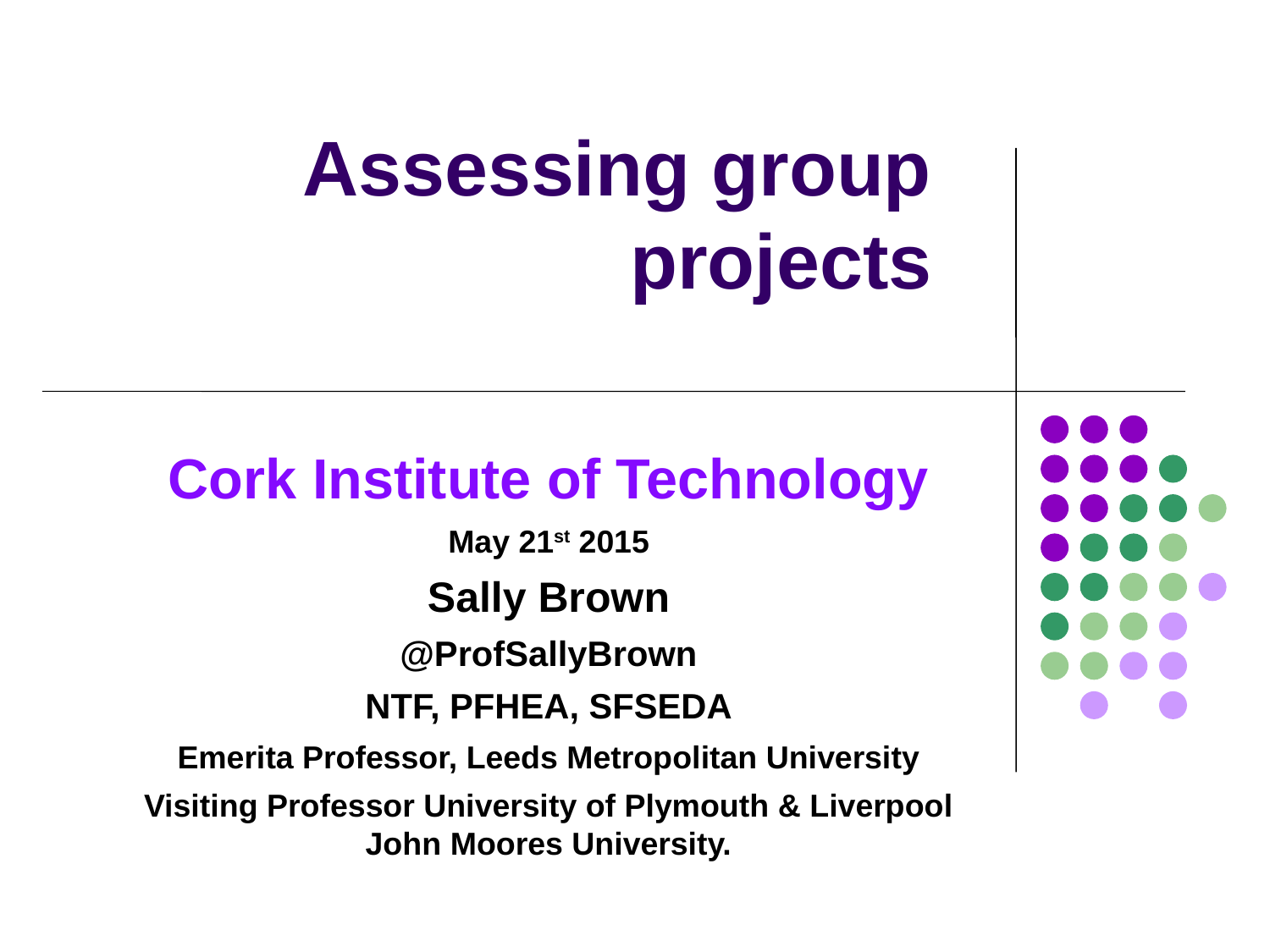

# Assessing group projects
Cork Institute of Technology
May 21st 2015
Sally Brown
@ProfSallyBrown
NTF, PFHEA, SFSEDA
Emerita Professor, Leeds Metropolitan University
Visiting Professor University of Plymouth & Liverpool John Moores University.